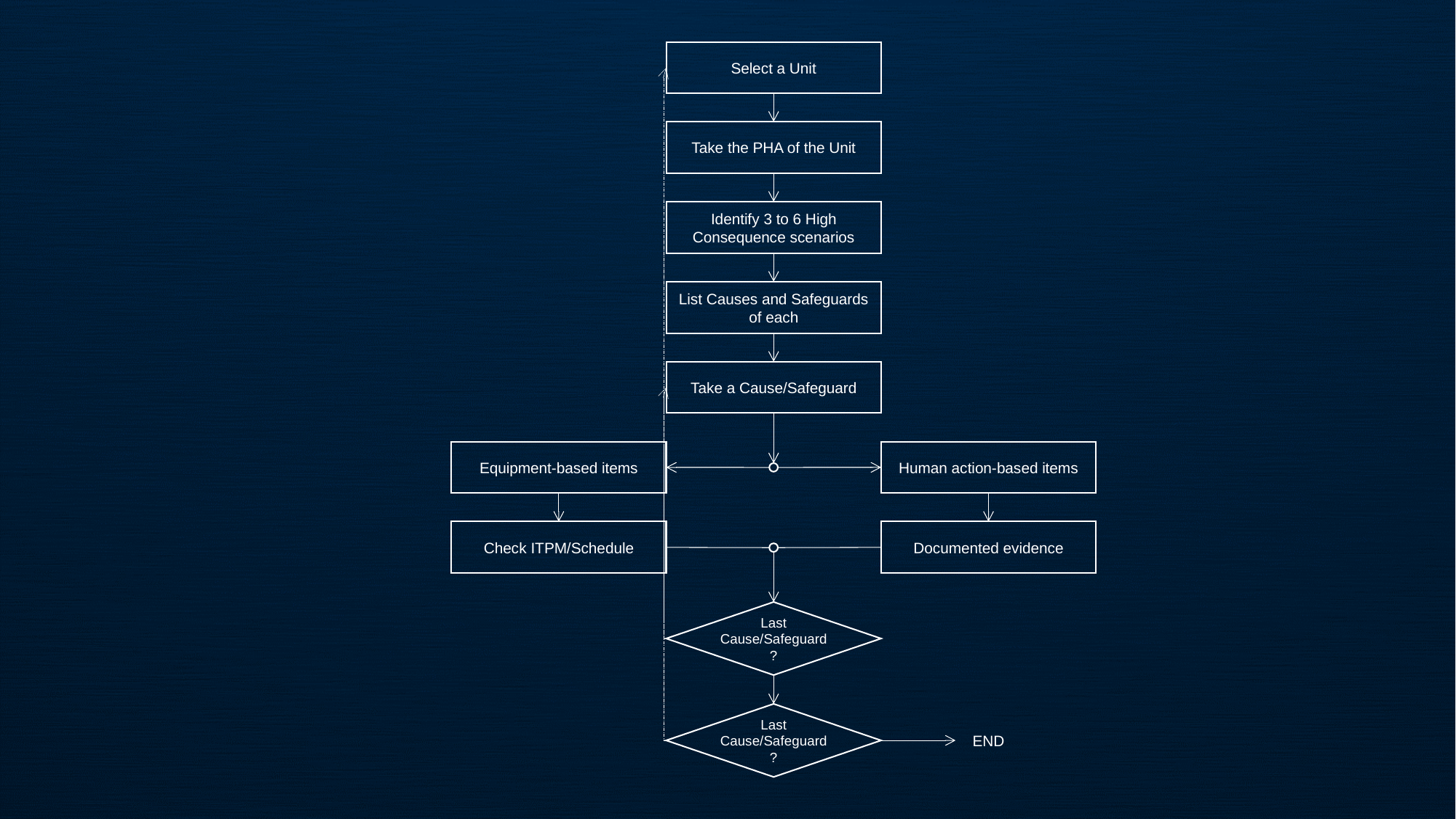

Select a Unit
Take the PHA of the Unit
Identify 3 to 6 High Consequence scenarios
List Causes and Safeguards of each
Take a Cause/Safeguard
Equipment-based items
Human action-based items

Check ITPM/Schedule
Documented evidence

Last Cause/Safeguard?
Last Cause/Safeguard?
END